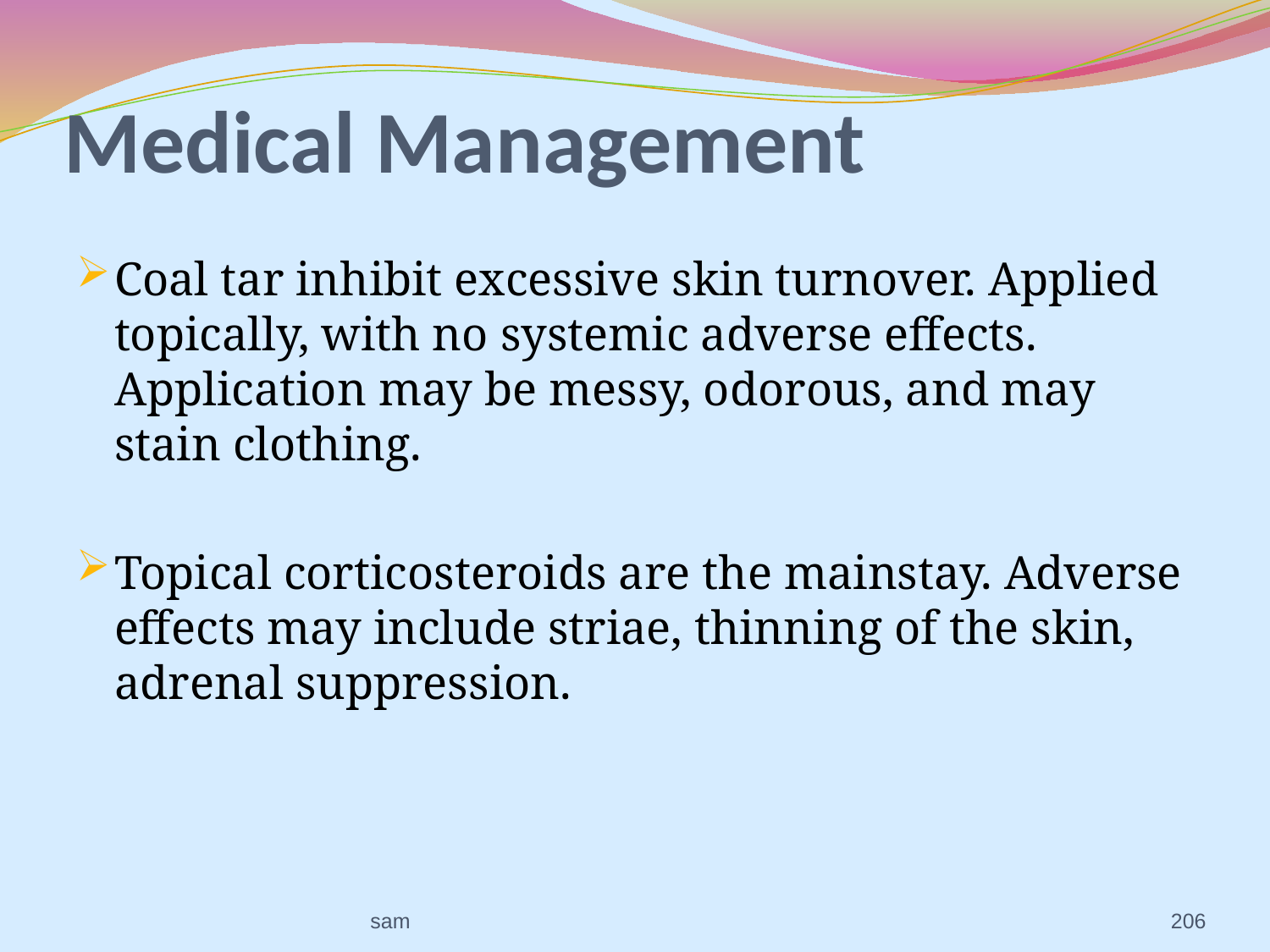

# Medical Management
Coal tar inhibit excessive skin turnover. Applied topically, with no systemic adverse effects. Application may be messy, odorous, and may stain clothing.

Topical corticosteroids are the mainstay. Adverse effects may include striae, thinning of the skin, adrenal suppression.

sam
206